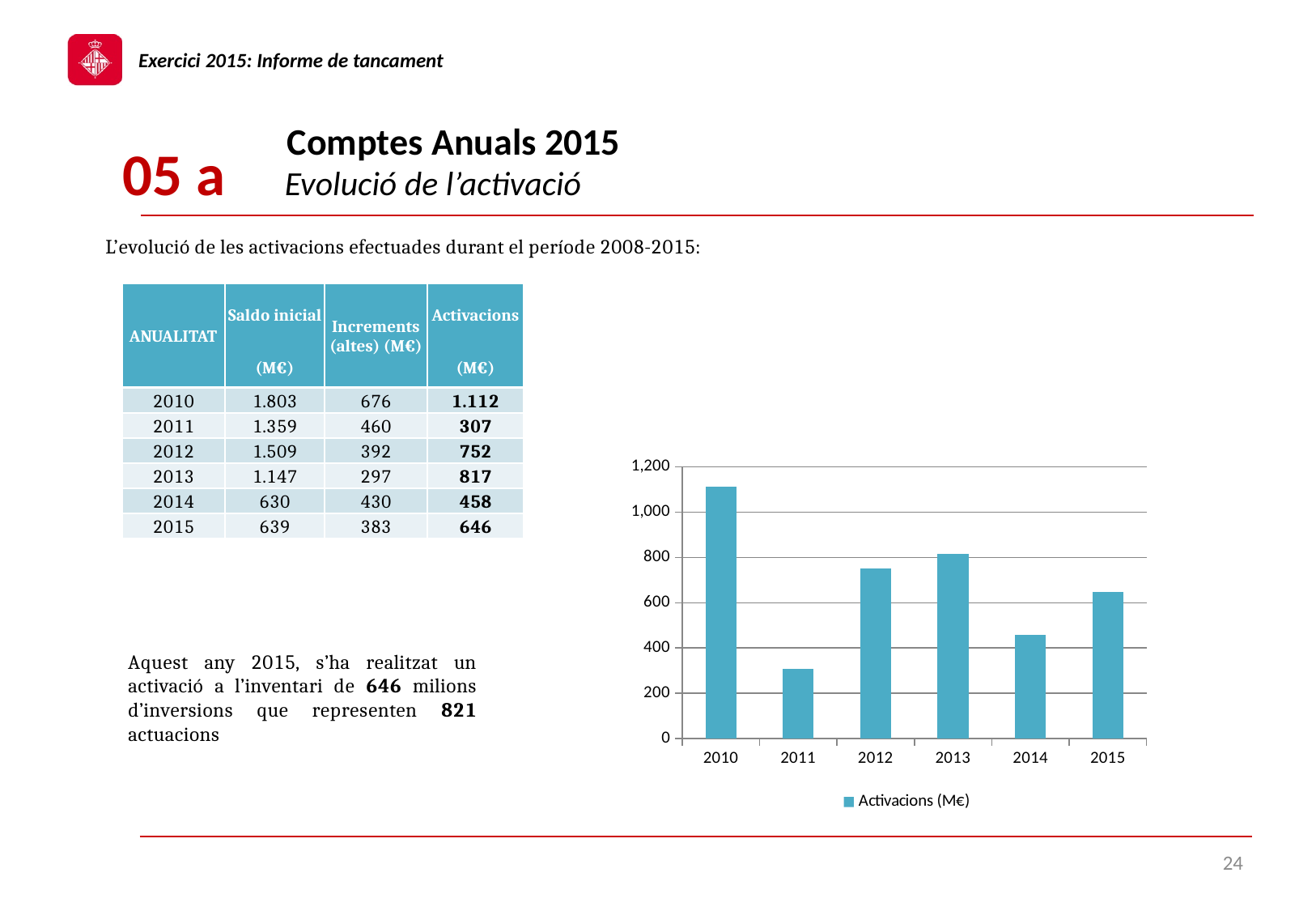

Comptes Anuals 2015
05 a
Evolució de l’activació
L’evolució de les activacions efectuades durant el període 2008-2015:
| ANUALITAT | Saldo inicial | Increments (altes) (M€) | Activacions |
| --- | --- | --- | --- |
|  | (M€) |  | (M€) |
| 2010 | 1.803 | 676 | 1.112 |
| 2011 | 1.359 | 460 | 307 |
| 2012 | 1.509 | 392 | 752 |
| 2013 | 1.147 | 297 | 817 |
| 2014 | 630 | 430 | 458 |
| 2015 | 639 | 383 | 646 |

### Chart

| Category | Activacions (M€) |
|---|---|
| 2010 | 1112.0 |
| 2011 | 307.0 |
| 2012 | 752.0 |
| 2013 | 817.0 |
| 2014 | 458.0 |
| 2015 | 646.0 |
Aquest any 2015, s’ha realitzat un activació a l’inventari de 646 milions d’inversions que representen 821 actuacions
24